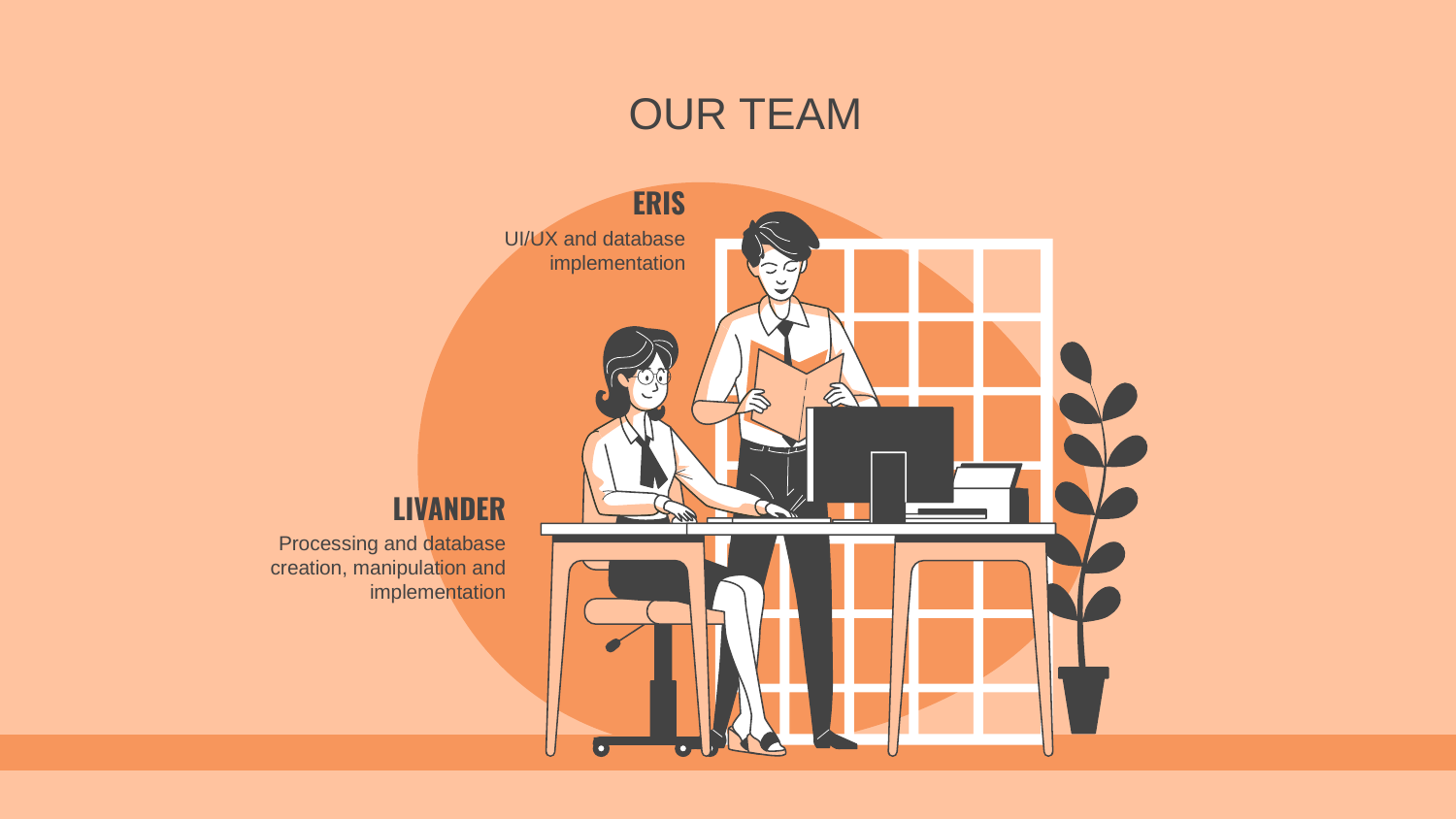

# OUR TEAM
ERIS

UI/UX and database implementation
LIVANDER
Processing and database creation, manipulation and implementation